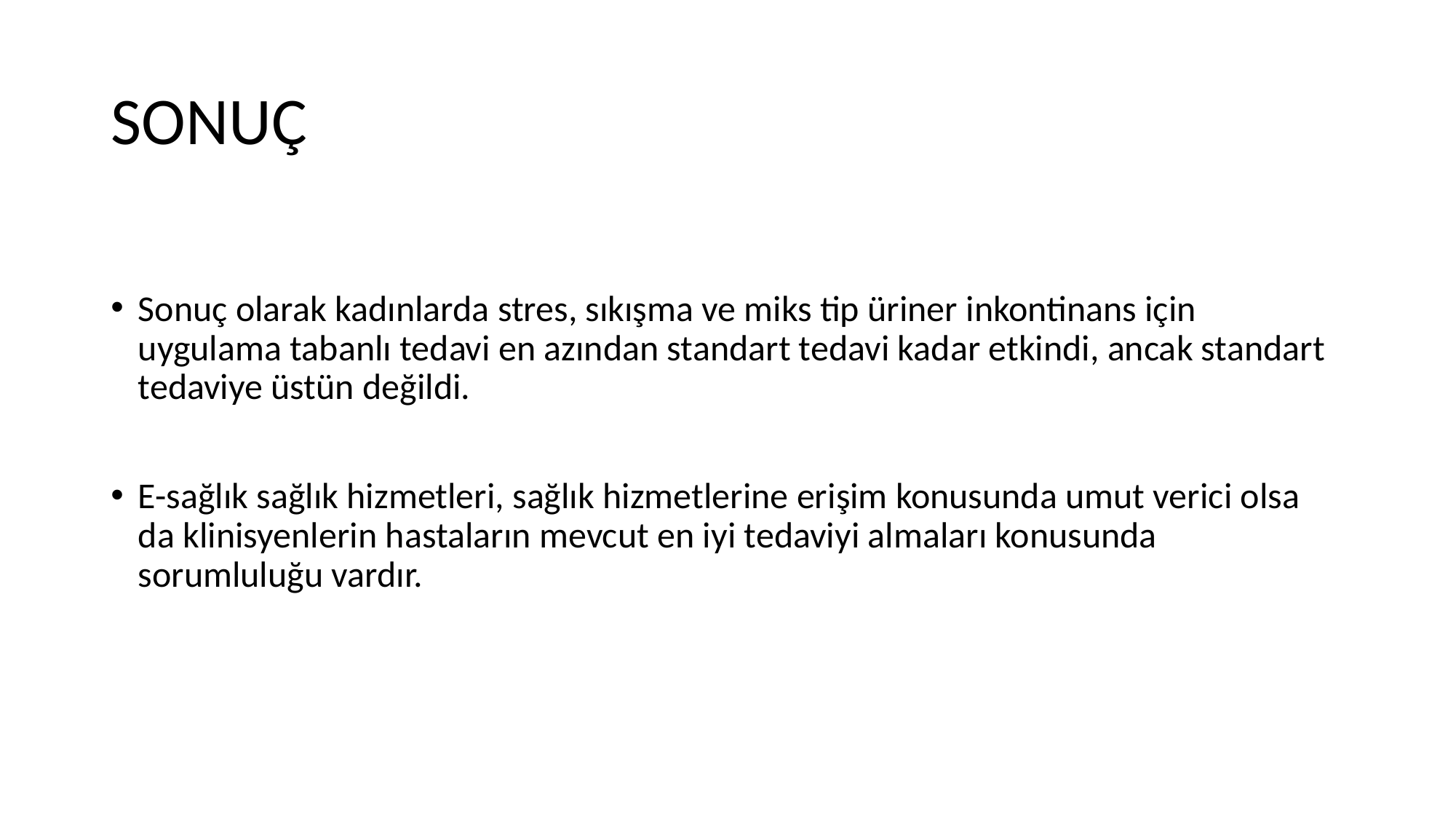

# SONUÇ

Sonuç olarak kadınlarda stres, sıkışma ve miks tip üriner inkontinans için uygulama tabanlı tedavi en azından standart tedavi kadar etkindi, ancak standart tedaviye üstün değildi.

E-sağlık sağlık hizmetleri, sağlık hizmetlerine erişim konusunda umut verici olsa da klinisyenlerin hastaların mevcut en iyi tedaviyi almaları konusunda sorumluluğu vardır.